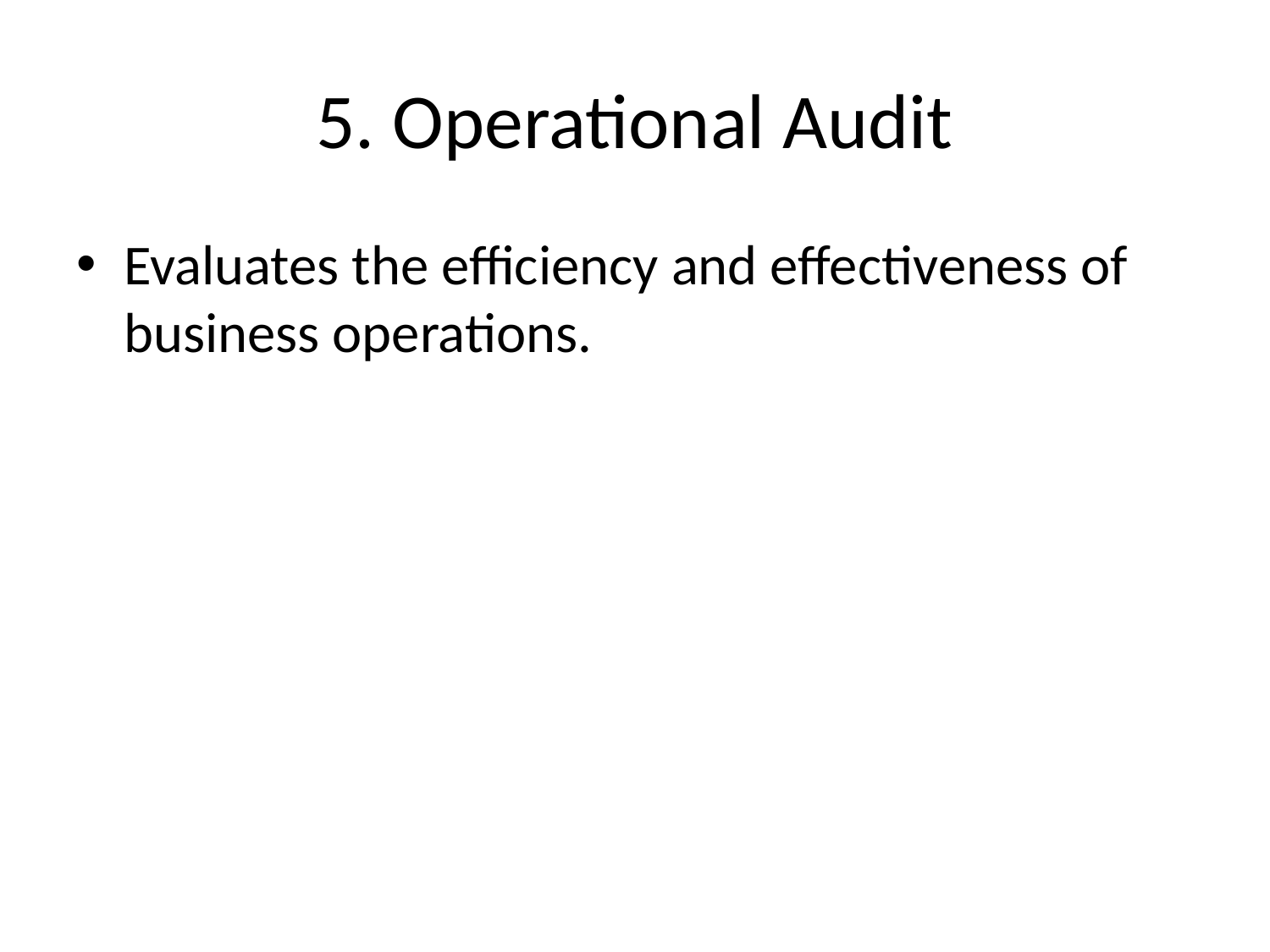

# 5. Operational Audit
Evaluates the efficiency and effectiveness of business operations.